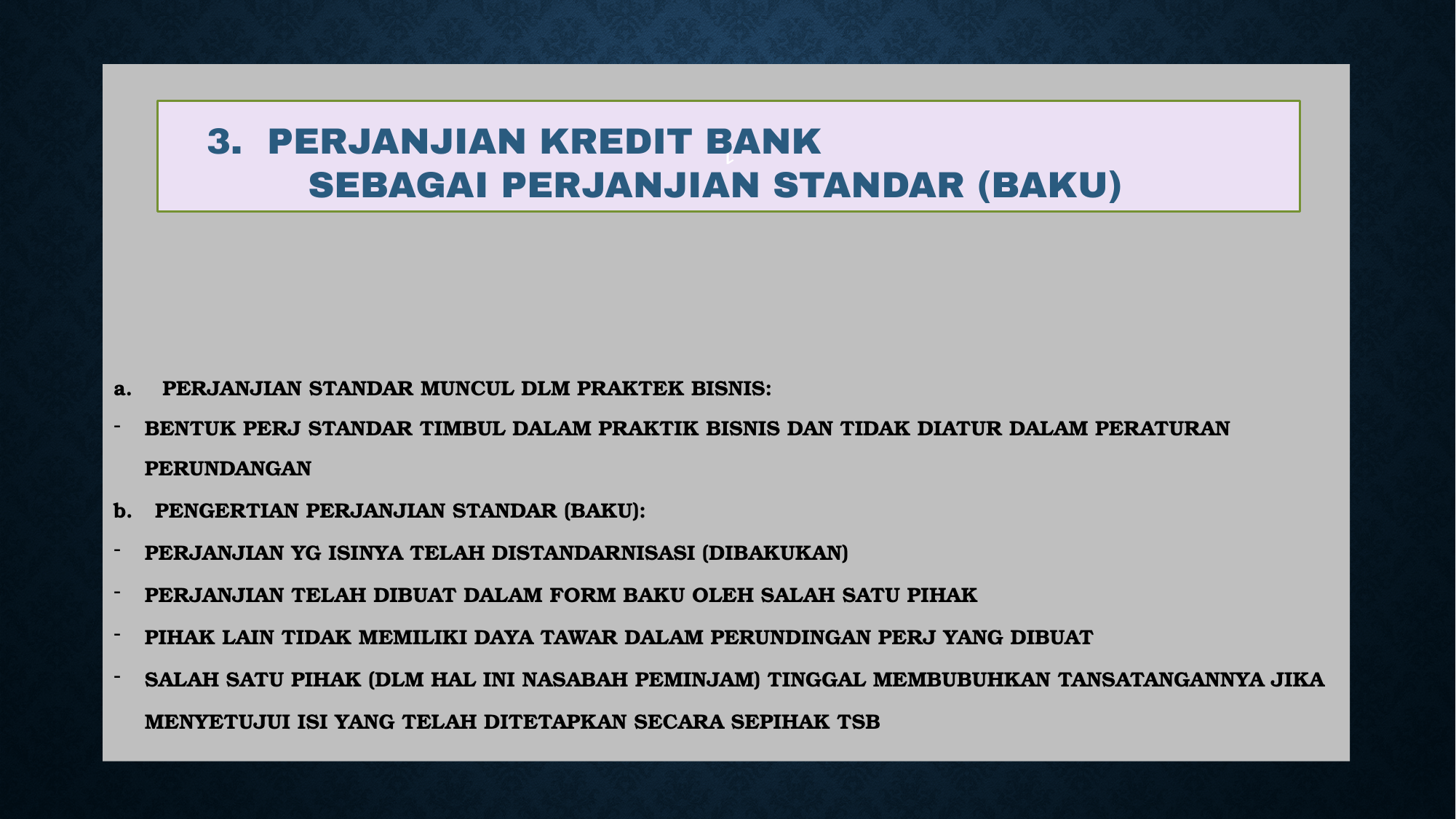

Perjanjian standar muncul dlm praktek bisnis:
bentuk perj standar timbul dalam praktik bisnis dan tidak diatur dalam peraturan perundangan
Pengertian perjanjian standar (baku):
Perjanjian yg isinya telah distandarnisasi (dibakukan)
Perjanjian telah dibuat dalam form baku oleh salah satu pihak
Pihak lain tidak memiliki daya tawar dalam perundingan perj yang dibuat
Salah satu pihak (dlm hal ini nasabah peminjam) tinggal membubuhkan tansatangannya jika menyetujui isi yang telah ditetapkan secara sepihak tsb

#
1
3.  PERJANJIAN KREDIT BANK                                   SEBAGAI PERJANJIAN STANDAR (BAKU)